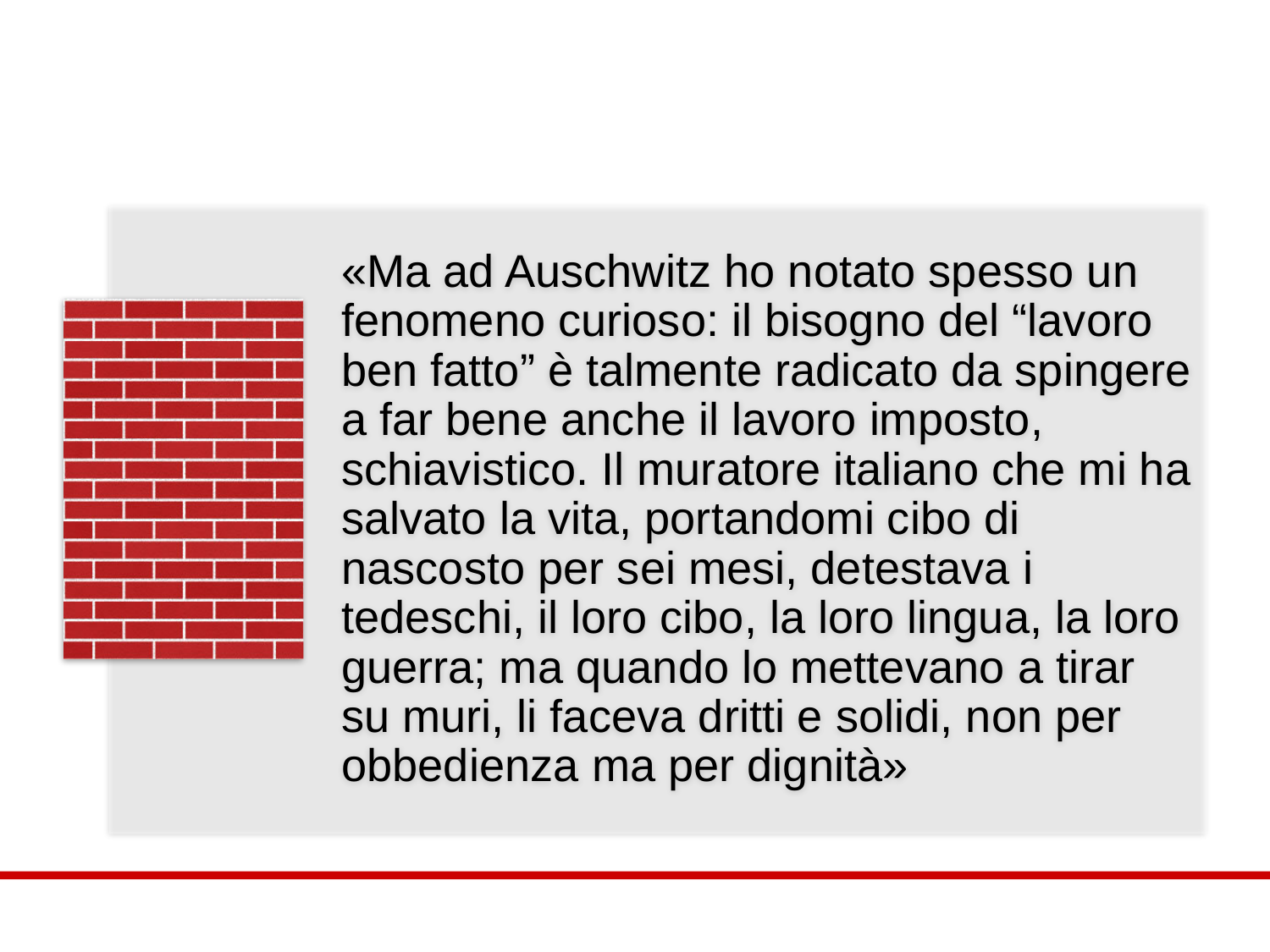

#
«Ma ad Auschwitz ho notato spesso un fenomeno curioso: il bisogno del “lavoro ben fatto” è talmente radicato da spingere a far bene anche il lavoro imposto, schiavistico. Il muratore italiano che mi ha salvato la vita, portandomi cibo di nascosto per sei mesi, detestava i tedeschi, il loro cibo, la loro lingua, la loro guerra; ma quando lo mettevano a tirar su muri, li faceva dritti e solidi, non per obbedienza ma per dignità»